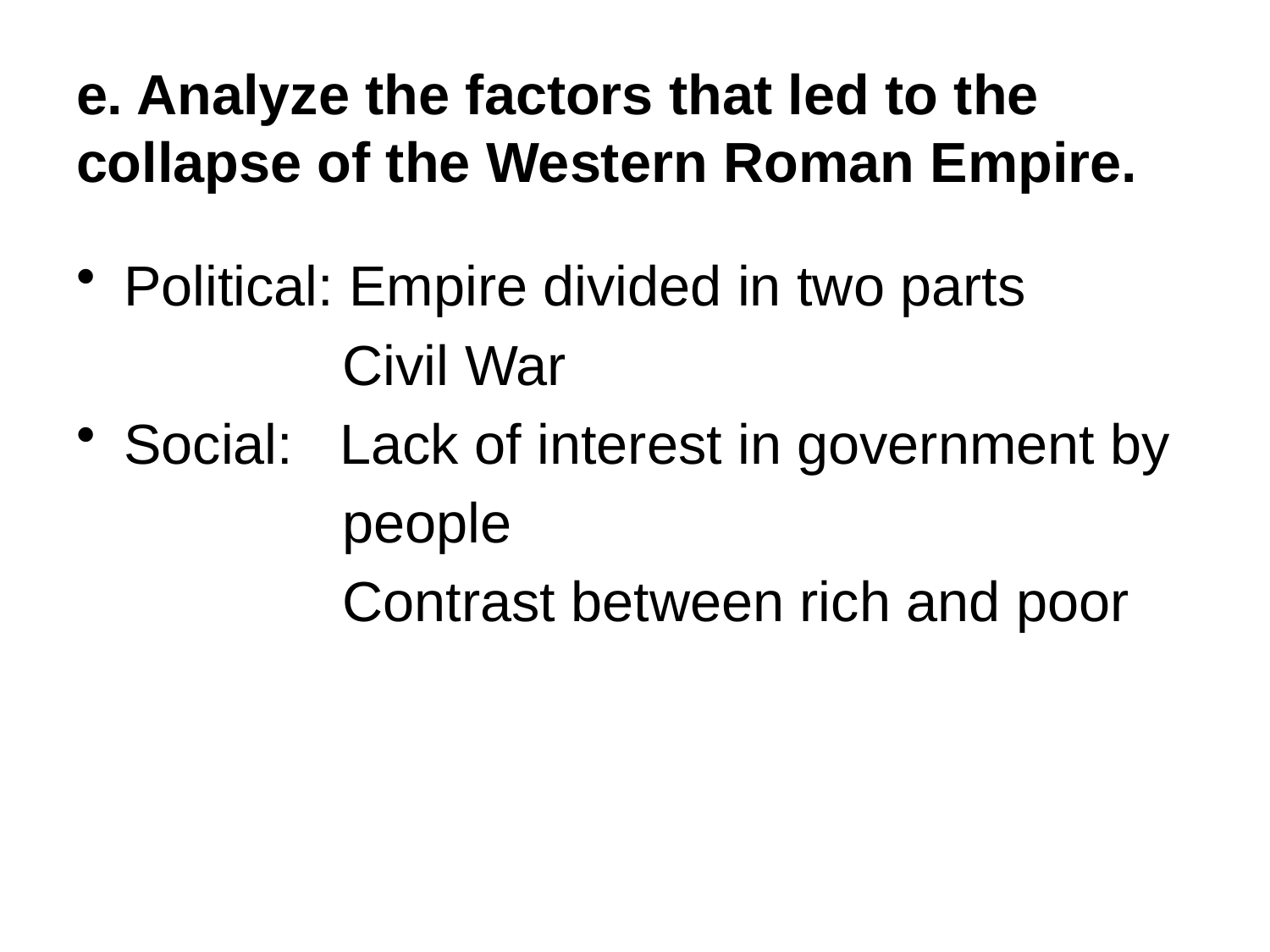

# e. Analyze the factors that led to the collapse of the Western Roman Empire.
Political: Empire divided in two parts
                 Civil War
Social:   Lack of interest in government by
                 people
                 Contrast between rich and poor